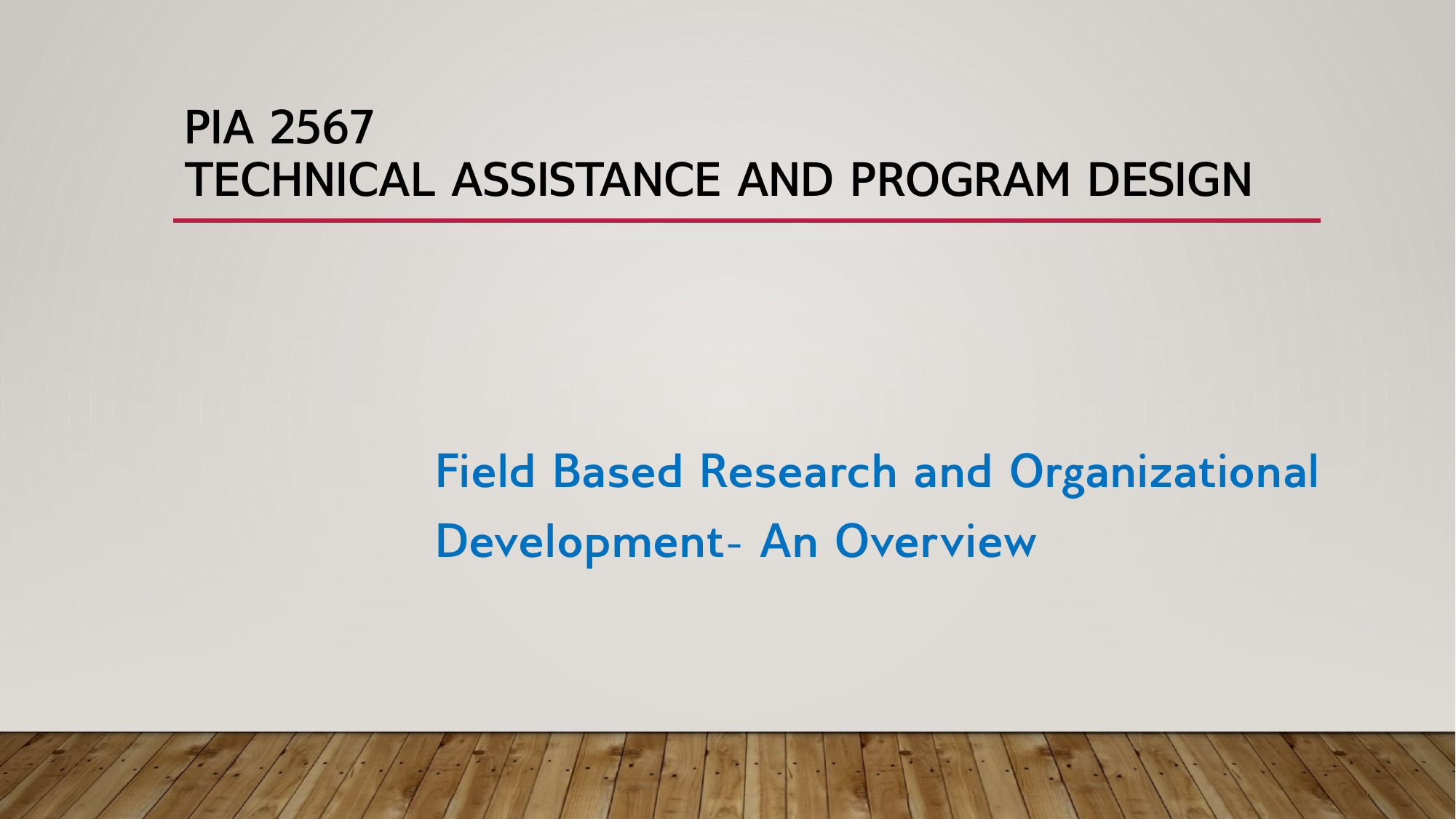

# PIA 2567 Technical Assistance and Program Design
Field Based Research and Organizational Development- An Overview